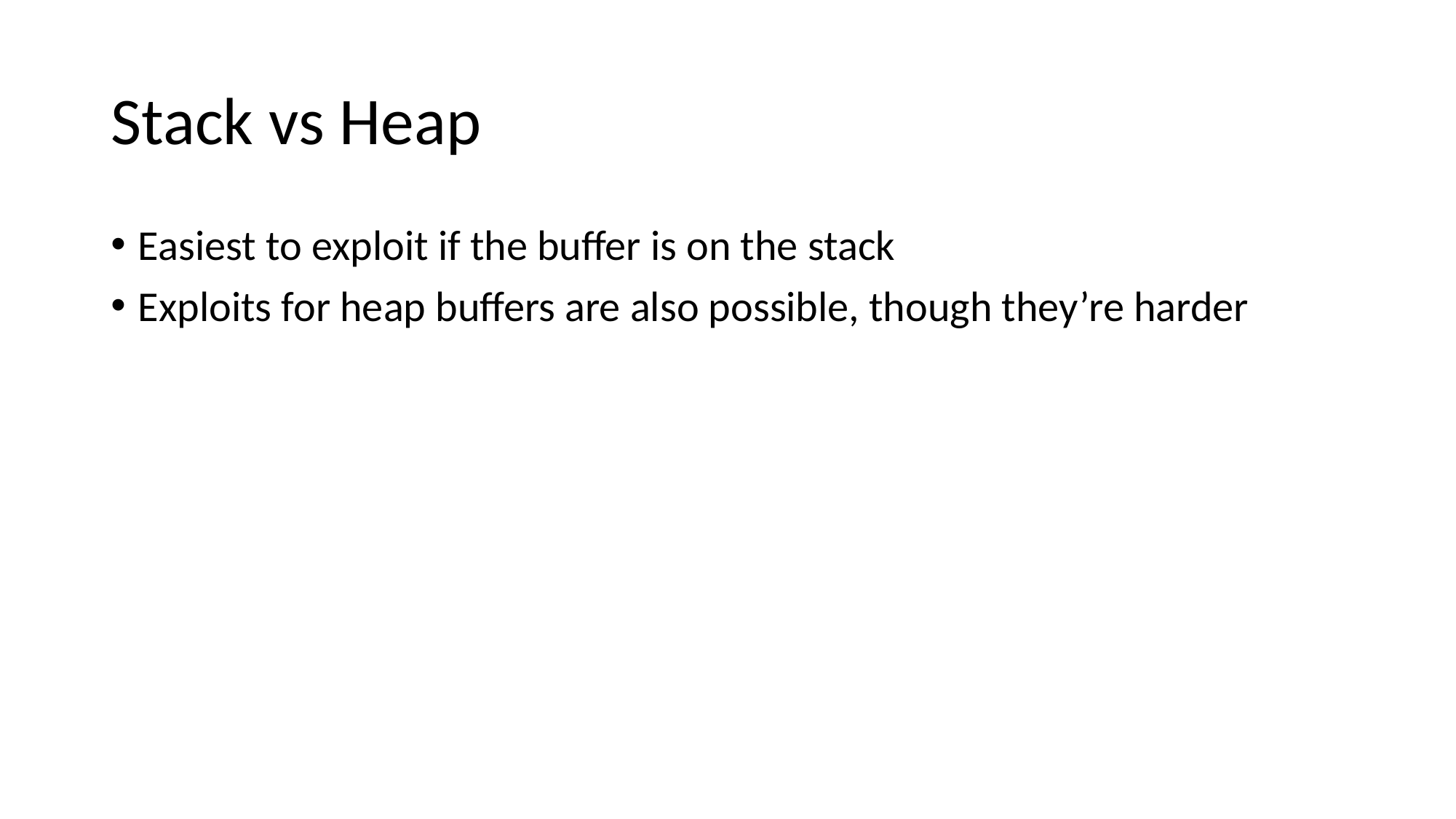

# Stack vs Heap
Easiest to exploit if the buffer is on the stack
Exploits for heap buffers are also possible, though they’re harder